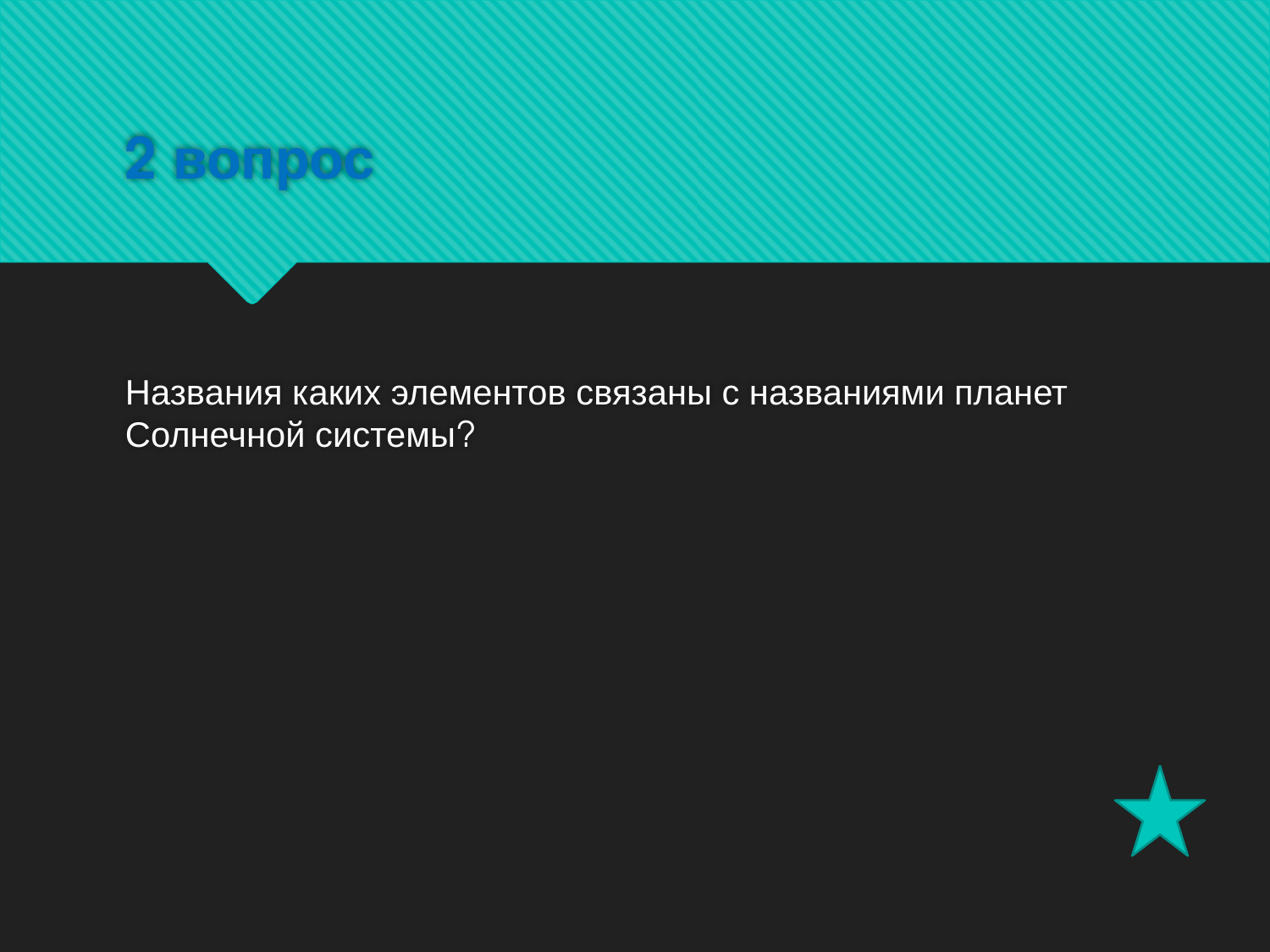

# 2 вопрос
Названия каких элементов связаны с названиями планет Солнечной системы?